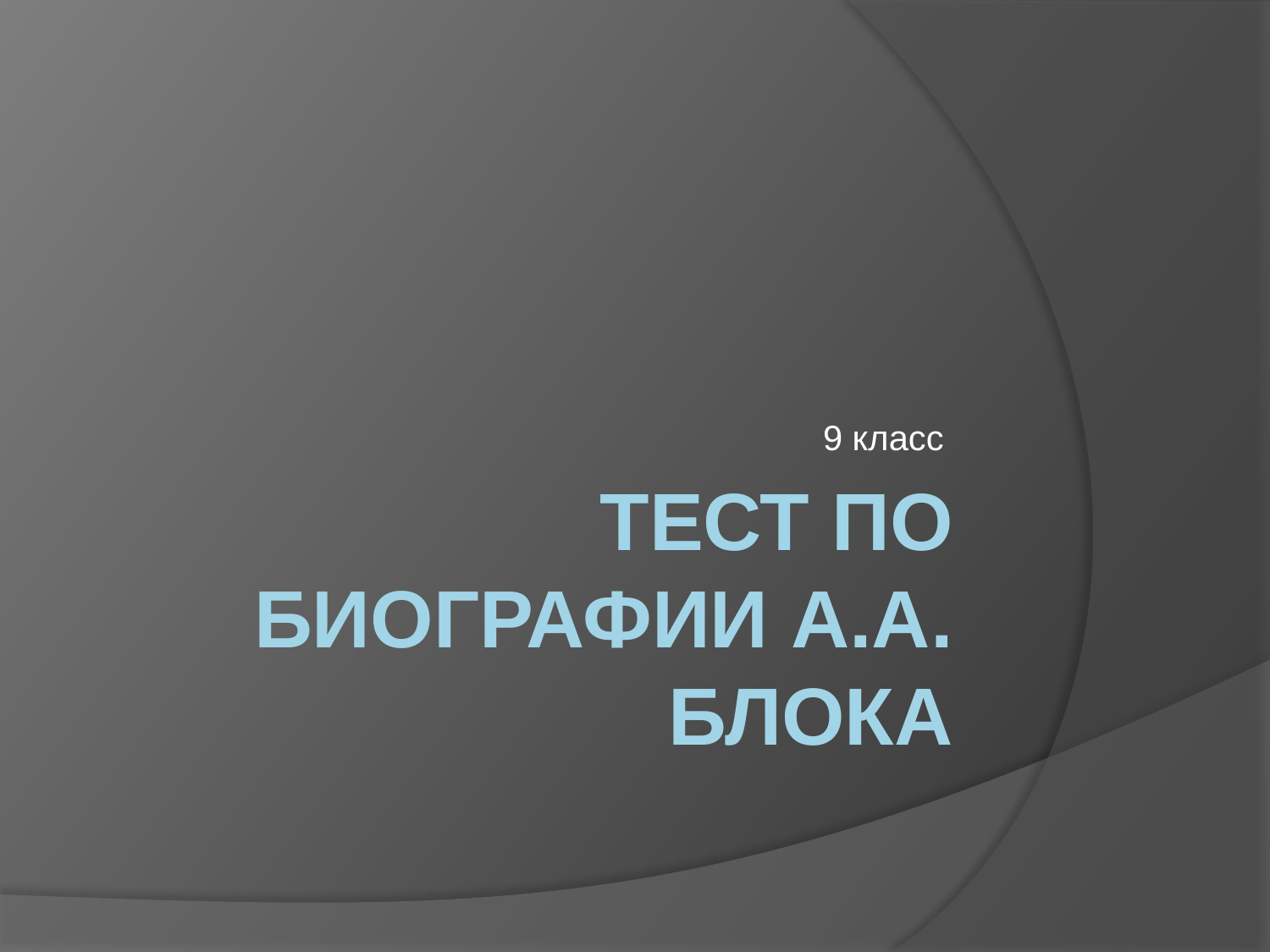

9 класс
# Тест по биографии А.А. Блока